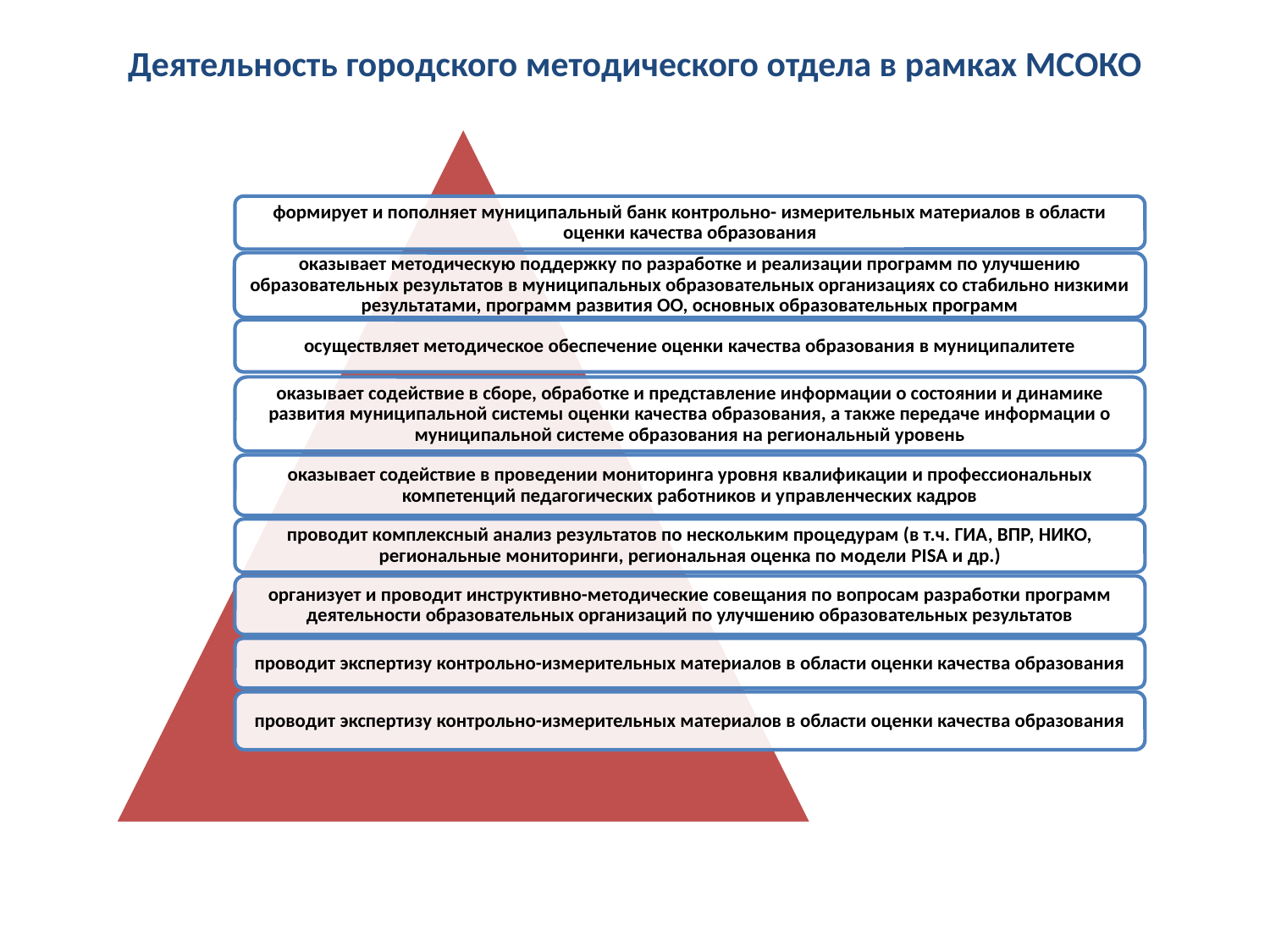

# Деятельность городского методического отдела в рамках МСОКО
формирует и пополняет муниципальный банк контрольно- измерительных материалов в области оценки качества образования
оказывает методическую поддержку по разработке и реализации программ по улучшению образовательных результатов в муниципальных образовательных организациях со стабильно низкими результатами, программ развития ОО, основных образовательных программ
осуществляет методическое обеспечение оценки качества образования в муниципалитете
оказывает содействие в сборе, обработке и представление информации о состоянии и динамике развития муниципальной системы оценки качества образования, а также передаче информации о муниципальной системе образования на региональный уровень
оказывает содействие в проведении мониторинга уровня квалификации и профессиональных компетенций педагогических работников и управленческих кадров
проводит комплексный анализ результатов по нескольким процедурам (в т.ч. ГИА, ВПР, НИКО, региональные мониторинги, региональная оценка по модели PISA и др.)
организует и проводит инструктивно-методические совещания по вопросам разработки программ деятельности образовательных организаций по улучшению образовательных результатов
проводит экспертизу контрольно-измерительных материалов в области оценки качества образования
проводит экспертизу контрольно-измерительных материалов в области оценки качества образования